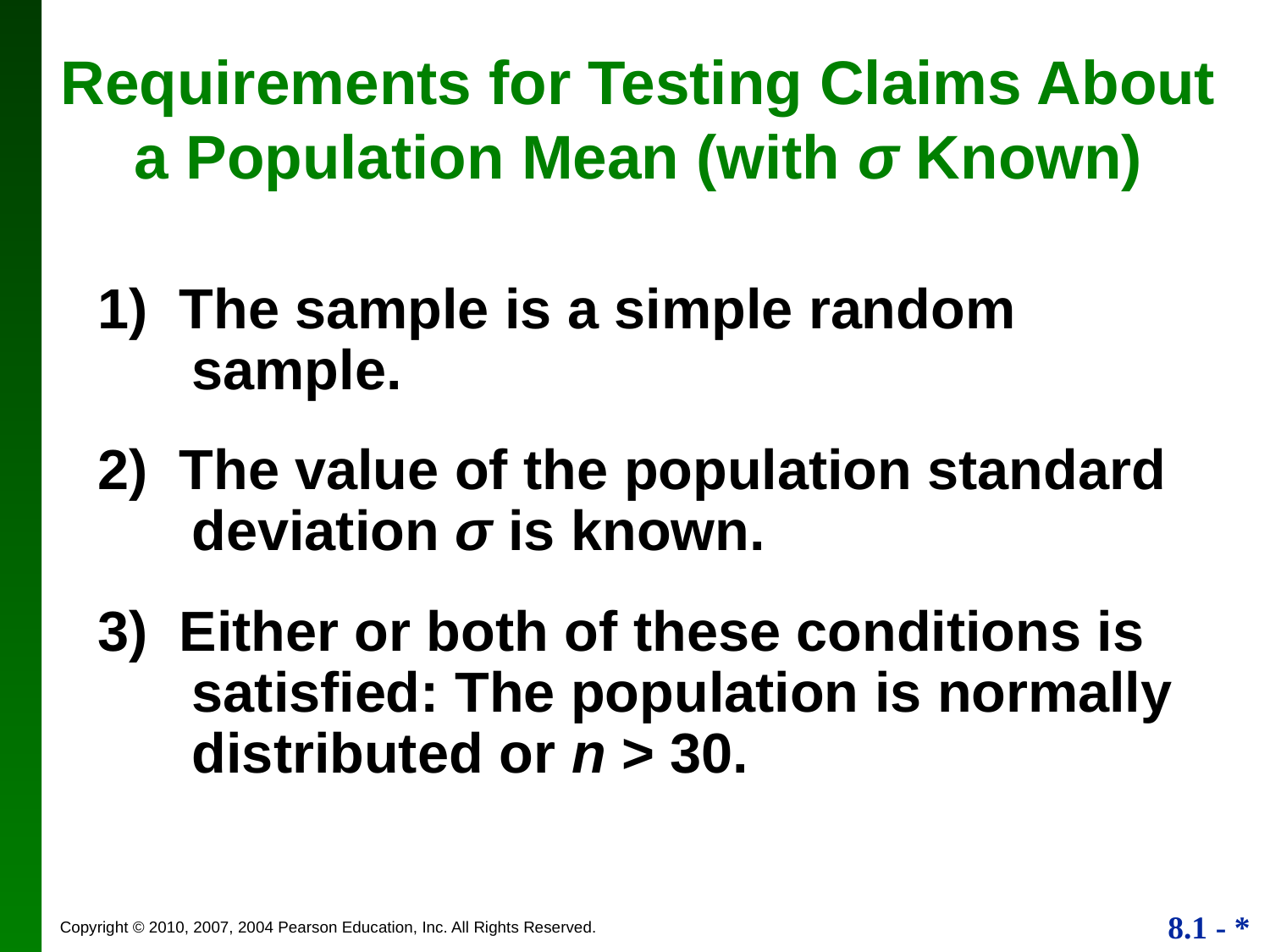

Requirements for Testing Claims About a Population Mean (with σ Known)
1)  The sample is a simple random sample.
2)  The value of the population standard deviation σ is known.
3)  Either or both of these conditions is satisfied: The population is normally distributed or n > 30.